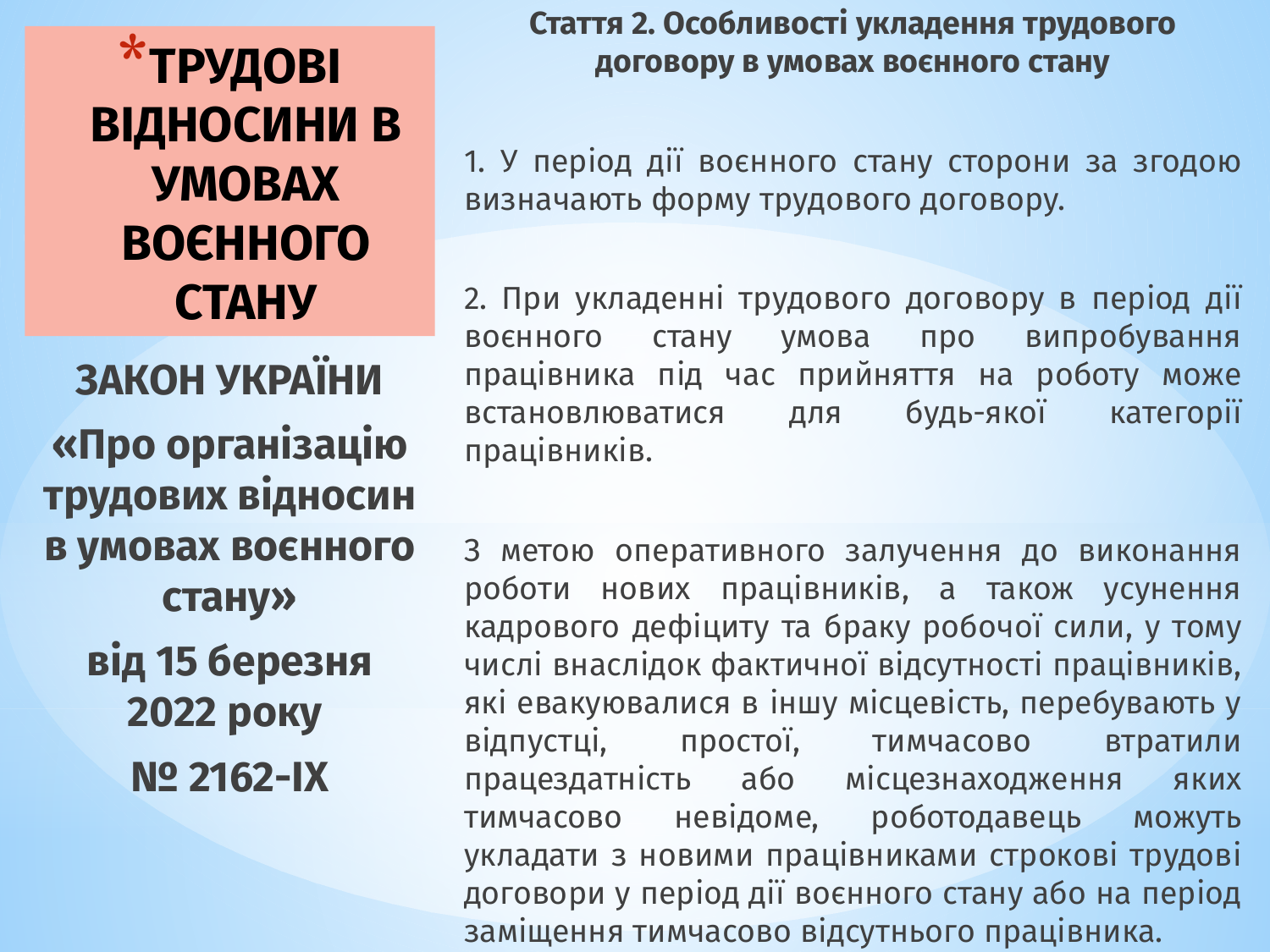

Стаття 2. Особливості укладення трудового договору в умовах воєнного стану

1. У період дії воєнного стану сторони за згодою визначають форму трудового договору.

2. При укладенні трудового договору в період дії воєнного стану умова про випробування працівника під час прийняття на роботу може встановлюватися для будь-якої категорії працівників.

З метою оперативного залучення до виконання роботи нових працівників, а також усунення кадрового дефіциту та браку робочої сили, у тому числі внаслідок фактичної відсутності працівників, які евакуювалися в іншу місцевість, перебувають у відпустці, простої, тимчасово втратили працездатність або місцезнаходження яких тимчасово невідоме, роботодавець можуть укладати з новими працівниками строкові трудові договори у період дії воєнного стану або на період заміщення тимчасово відсутнього працівника.

# ТРУДОВІ ВІДНОСИНИ В УМОВАХ ВОЄННОГО СТАНУ
ЗАКОН УКРАЇНИ
«Про організацію трудових відносин в умовах воєнного стану»
від 15 березня 2022 року
№ 2162-IX